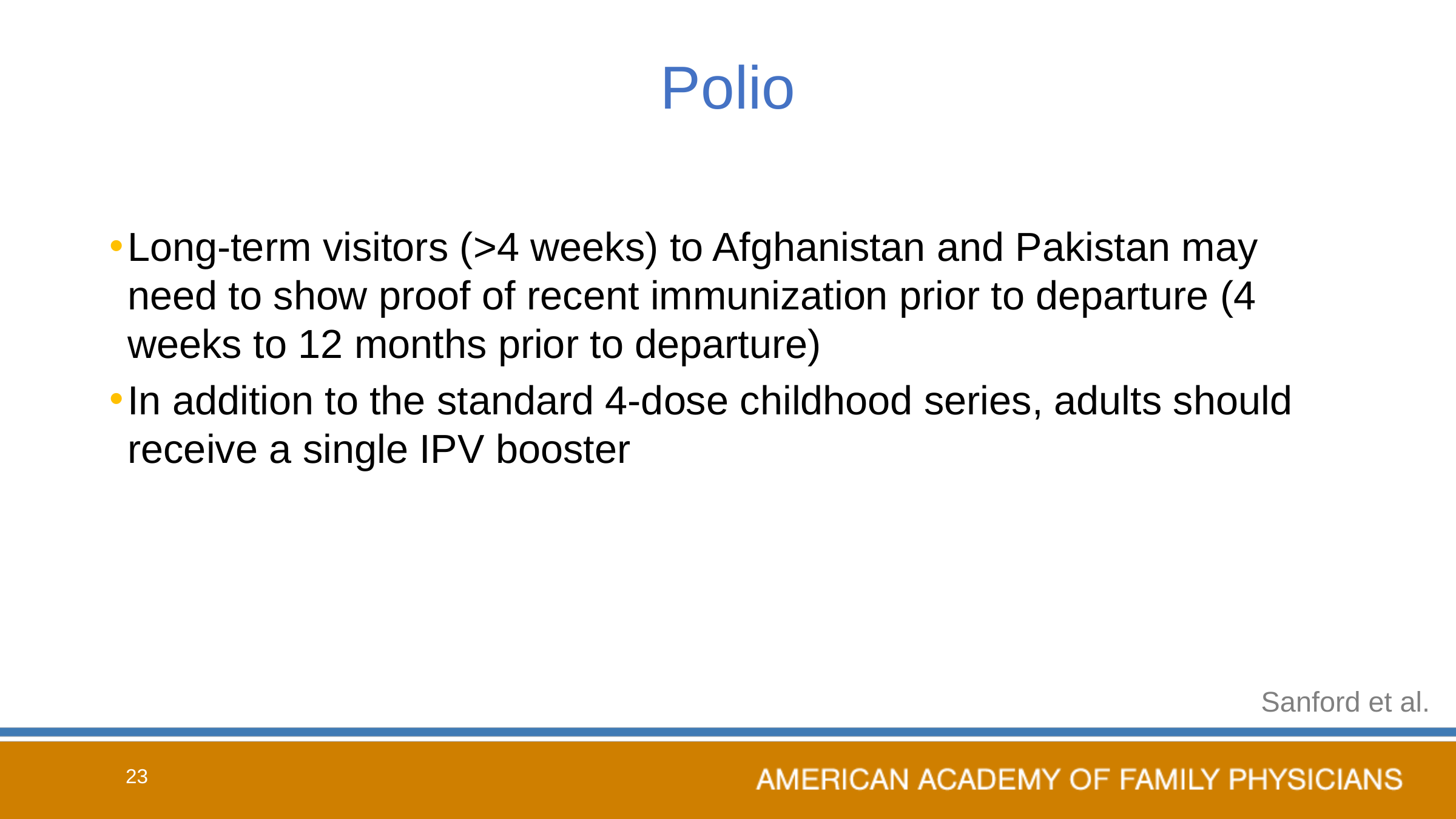

# Polio
Long-term visitors (>4 weeks) to Afghanistan and Pakistan may need to show proof of recent immunization prior to departure (4 weeks to 12 months prior to departure)
In addition to the standard 4-dose childhood series, adults should receive a single IPV booster
Sanford et al.
23